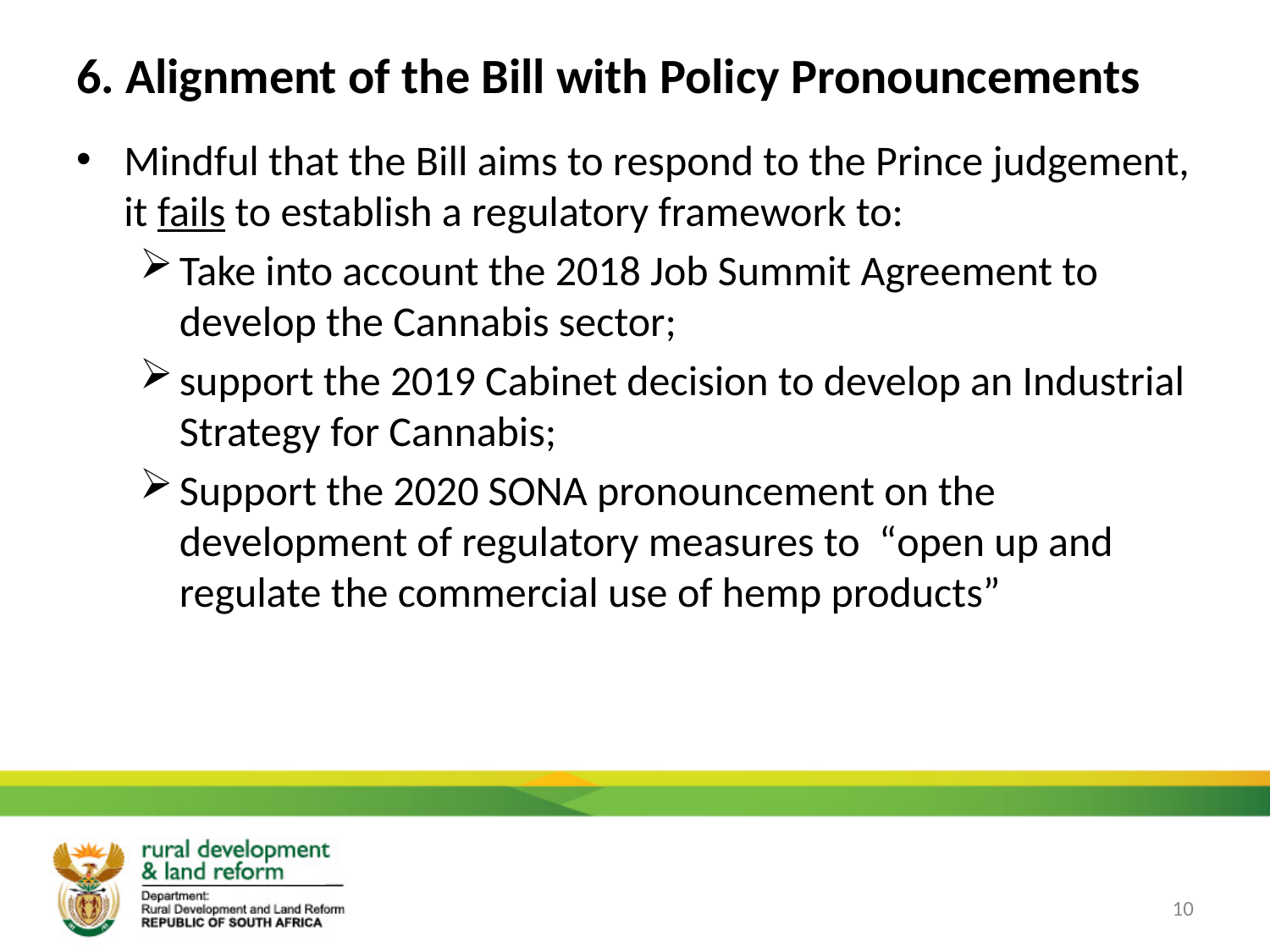

# 6. Alignment of the Bill with Policy Pronouncements
Mindful that the Bill aims to respond to the Prince judgement, it fails to establish a regulatory framework to:
Take into account the 2018 Job Summit Agreement to develop the Cannabis sector;
support the 2019 Cabinet decision to develop an Industrial Strategy for Cannabis;
Support the 2020 SONA pronouncement on the development of regulatory measures to  “open up and regulate the commercial use of hemp products”

10